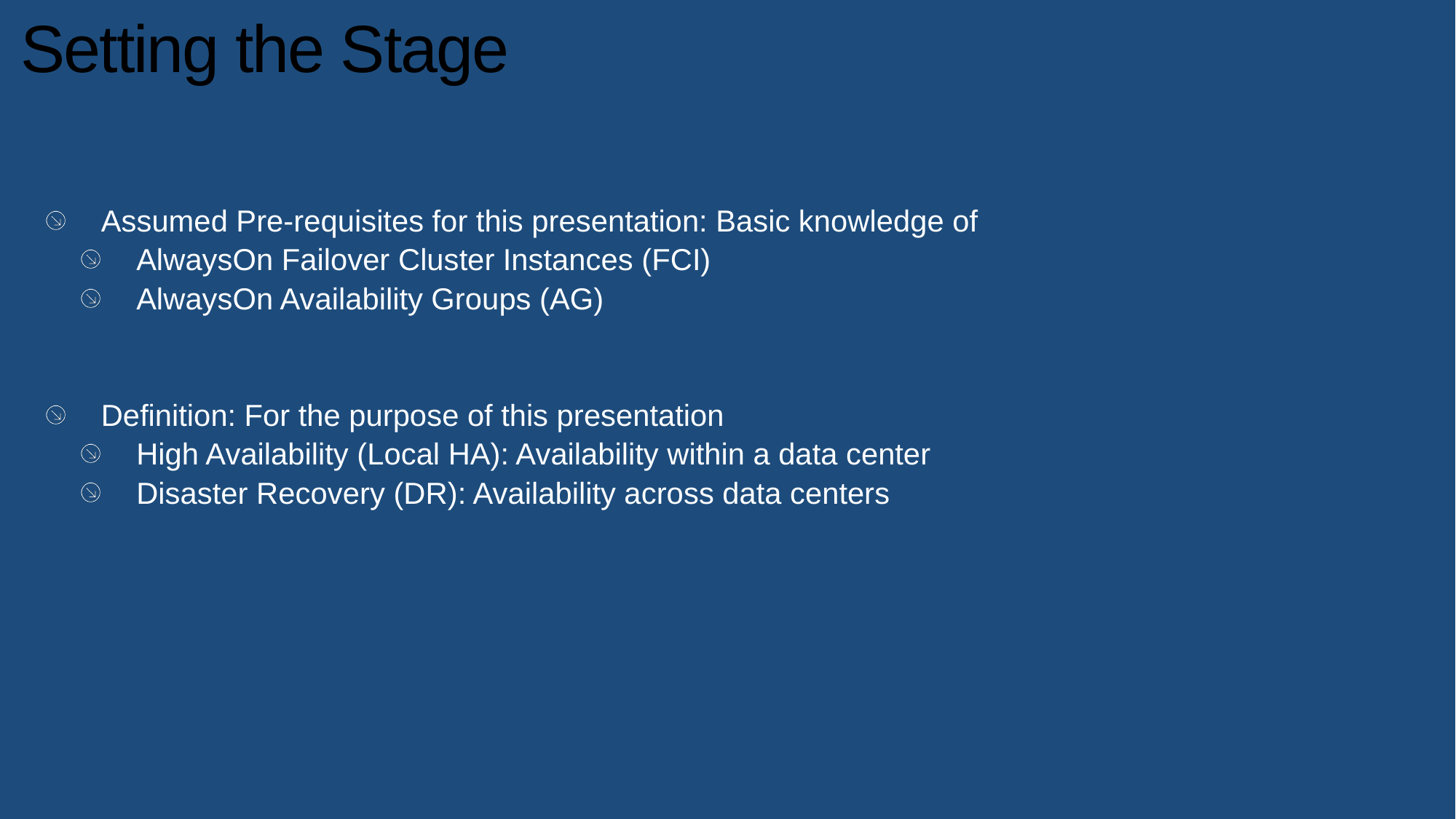

# Setting the Stage
Assumed Pre-requisites for this presentation: Basic knowledge of
AlwaysOn Failover Cluster Instances (FCI)
AlwaysOn Availability Groups (AG)

Definition: For the purpose of this presentation
High Availability (Local HA): Availability within a data center
Disaster Recovery (DR): Availability across data centers